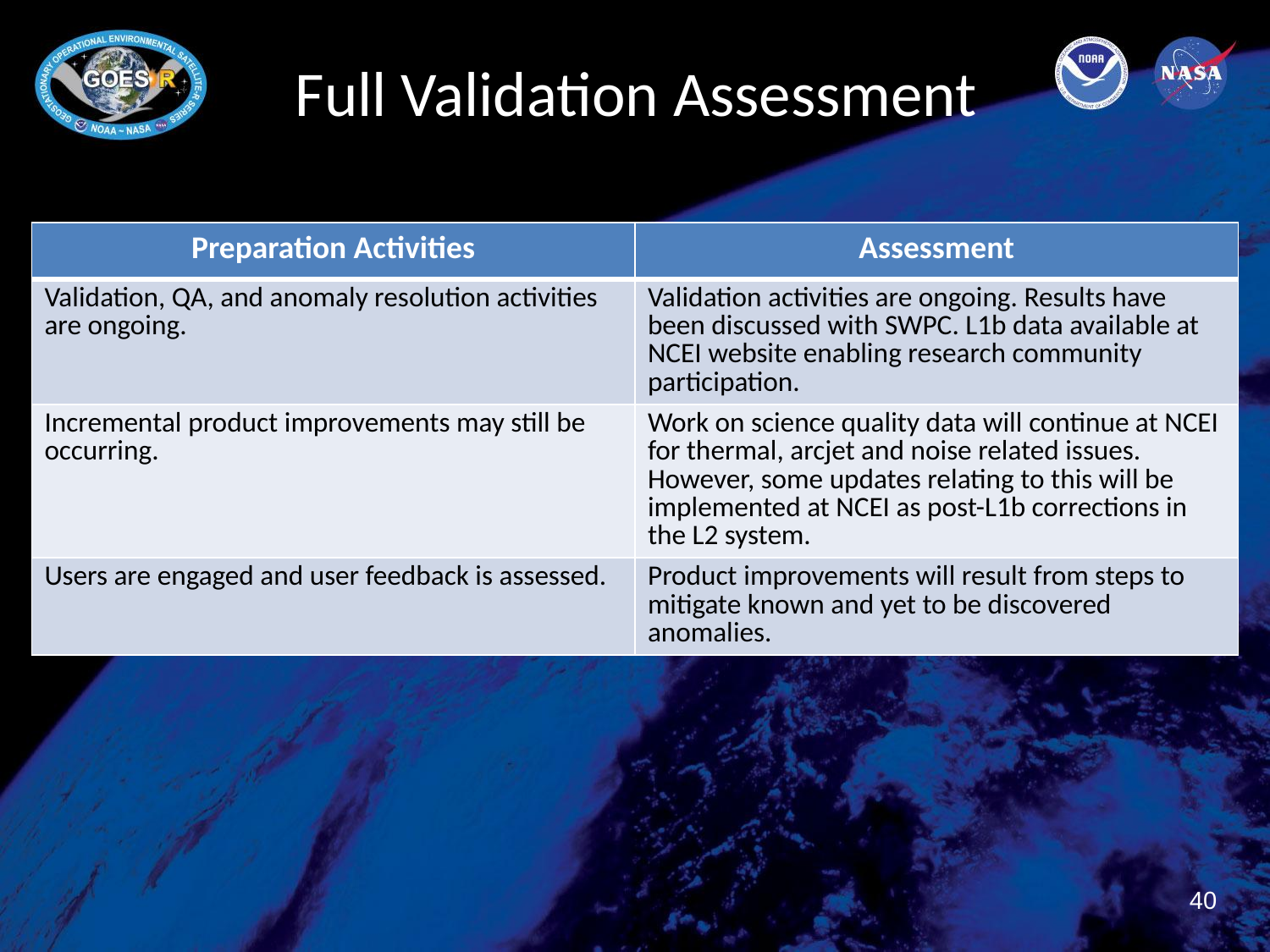

# Full Validation Assessment
| Preparation Activities | Assessment |
| --- | --- |
| Validation, QA, and anomaly resolution activities are ongoing. | Validation activities are ongoing. Results have been discussed with SWPC. L1b data available at NCEI website enabling research community participation. |
| Incremental product improvements may still be occurring. | Work on science quality data will continue at NCEI for thermal, arcjet and noise related issues. However, some updates relating to this will be implemented at NCEI as post-L1b corrections in the L2 system. |
| Users are engaged and user feedback is assessed. | Product improvements will result from steps to mitigate known and yet to be discovered anomalies. |
40